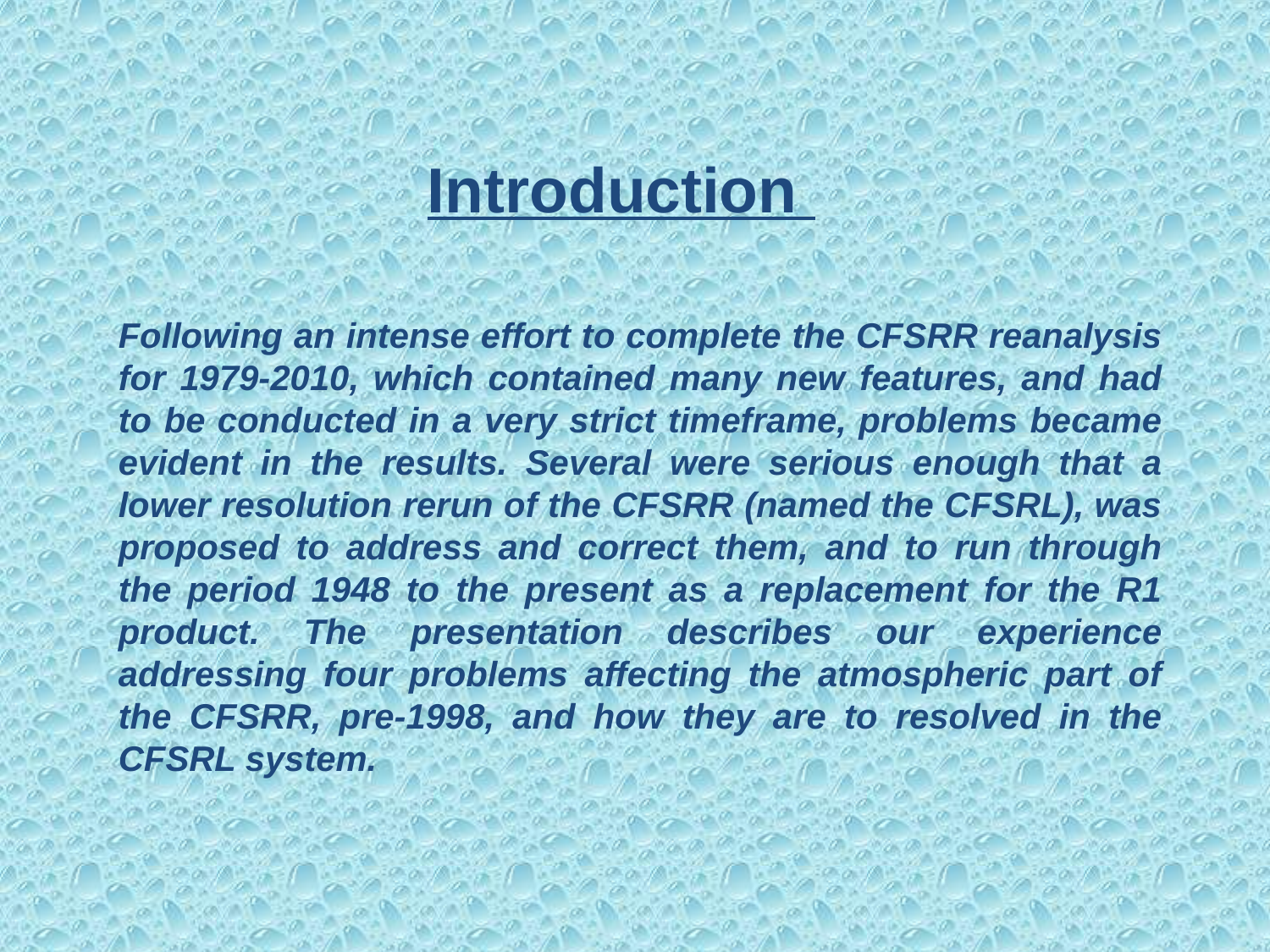

Introduction
Following an intense effort to complete the CFSRR reanalysis for 1979-2010, which contained many new features, and had to be conducted in a very strict timeframe, problems became evident in the results. Several were serious enough that a lower resolution rerun of the CFSRR (named the CFSRL), was proposed to address and correct them, and to run through the period 1948 to the present as a replacement for the R1 product. The presentation describes our experience addressing four problems affecting the atmospheric part of the CFSRR, pre-1998, and how they are to resolved in the CFSRL system.